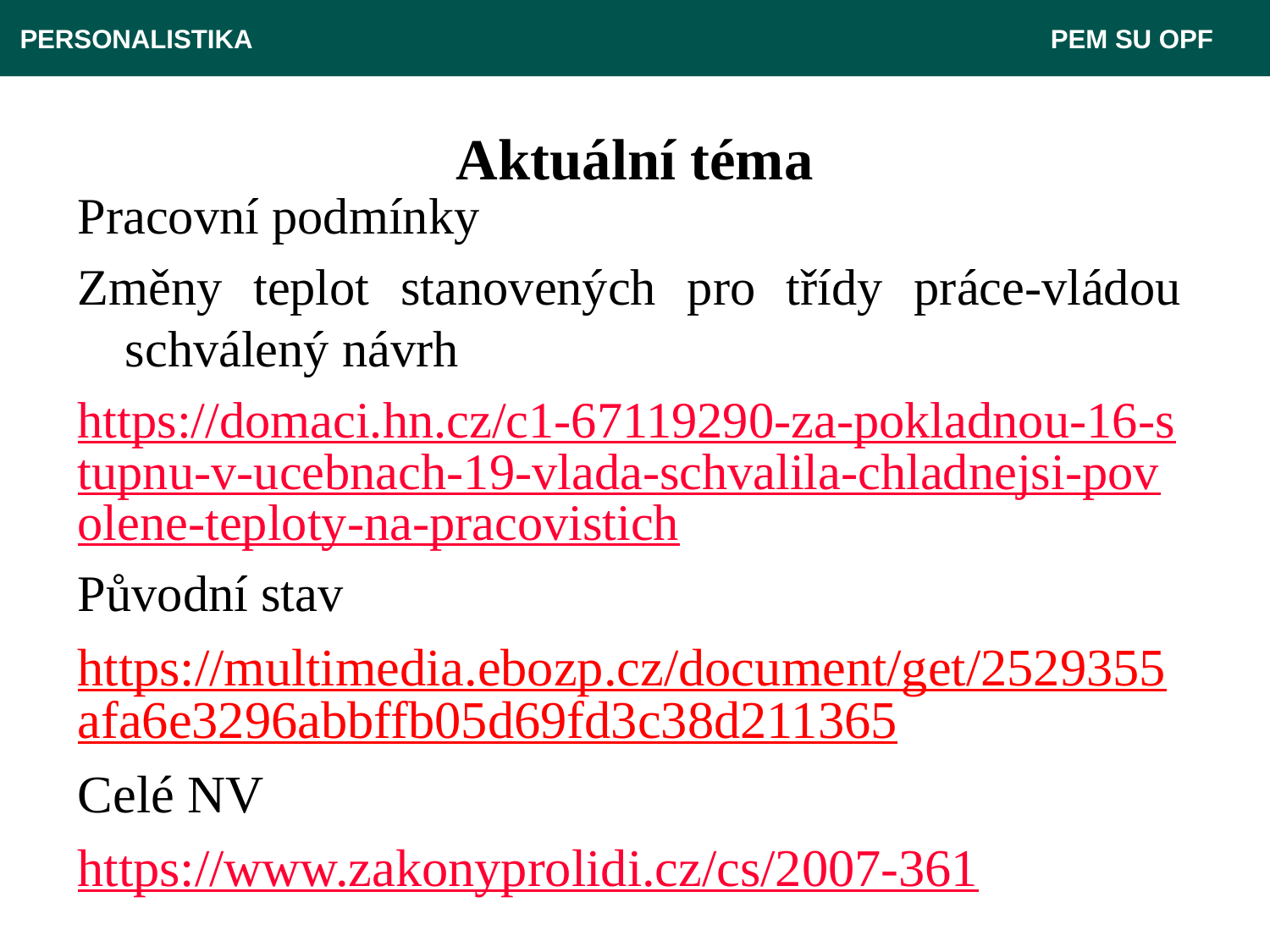

PERSONALISTIKA 							   PEM SU OPF
# Aktuální téma
Pracovní podmínky
Změny teplot stanovených pro třídy práce-vládou schválený návrh
https://domaci.hn.cz/c1-67119290-za-pokladnou-16-stupnu-v-ucebnach-19-vlada-schvalila-chladnejsi-povolene-teploty-na-pracovistich
Původní stav
https://multimedia.ebozp.cz/document/get/2529355afa6e3296abbffb05d69fd3c38d211365
Celé NV
https://www.zakonyprolidi.cz/cs/2007-361